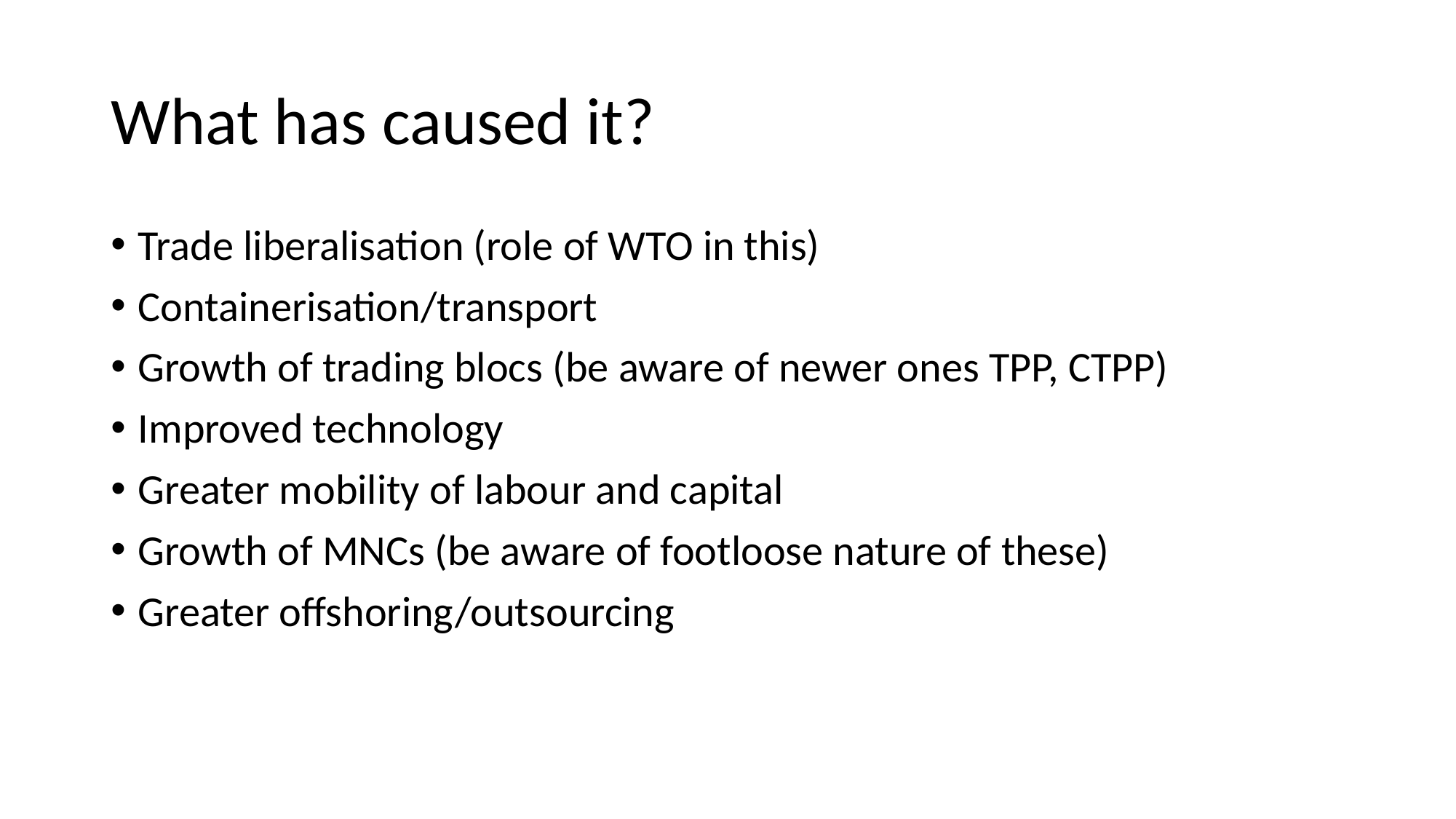

# What has caused it?
Trade liberalisation (role of WTO in this)
Containerisation/transport
Growth of trading blocs (be aware of newer ones TPP, CTPP)
Improved technology
Greater mobility of labour and capital
Growth of MNCs (be aware of footloose nature of these)
Greater offshoring/outsourcing